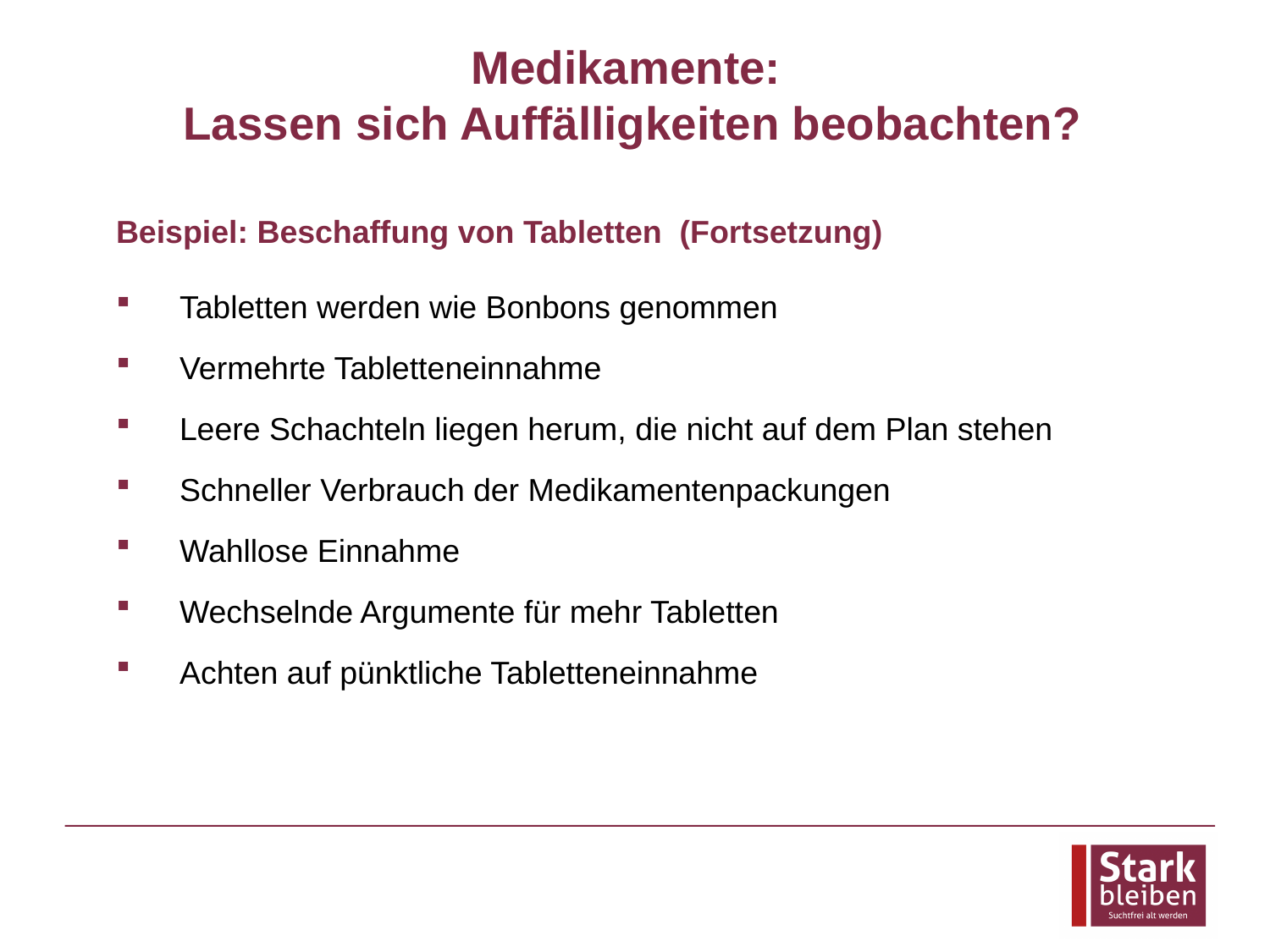

# Medikamente: Lassen sich Auffälligkeiten beobachten?
Beispiel: Beschaffung von Tabletten  (Fortsetzung)

Tabletten werden wie Bonbons genommen

Vermehrte Tabletteneinnahme

Leere Schachteln liegen herum, die nicht auf dem Plan stehen

Schneller Verbrauch der Medikamentenpackungen

Wahllose Einnahme

Wechselnde Argumente für mehr Tabletten

Achten auf pünktliche Tabletteneinnahme